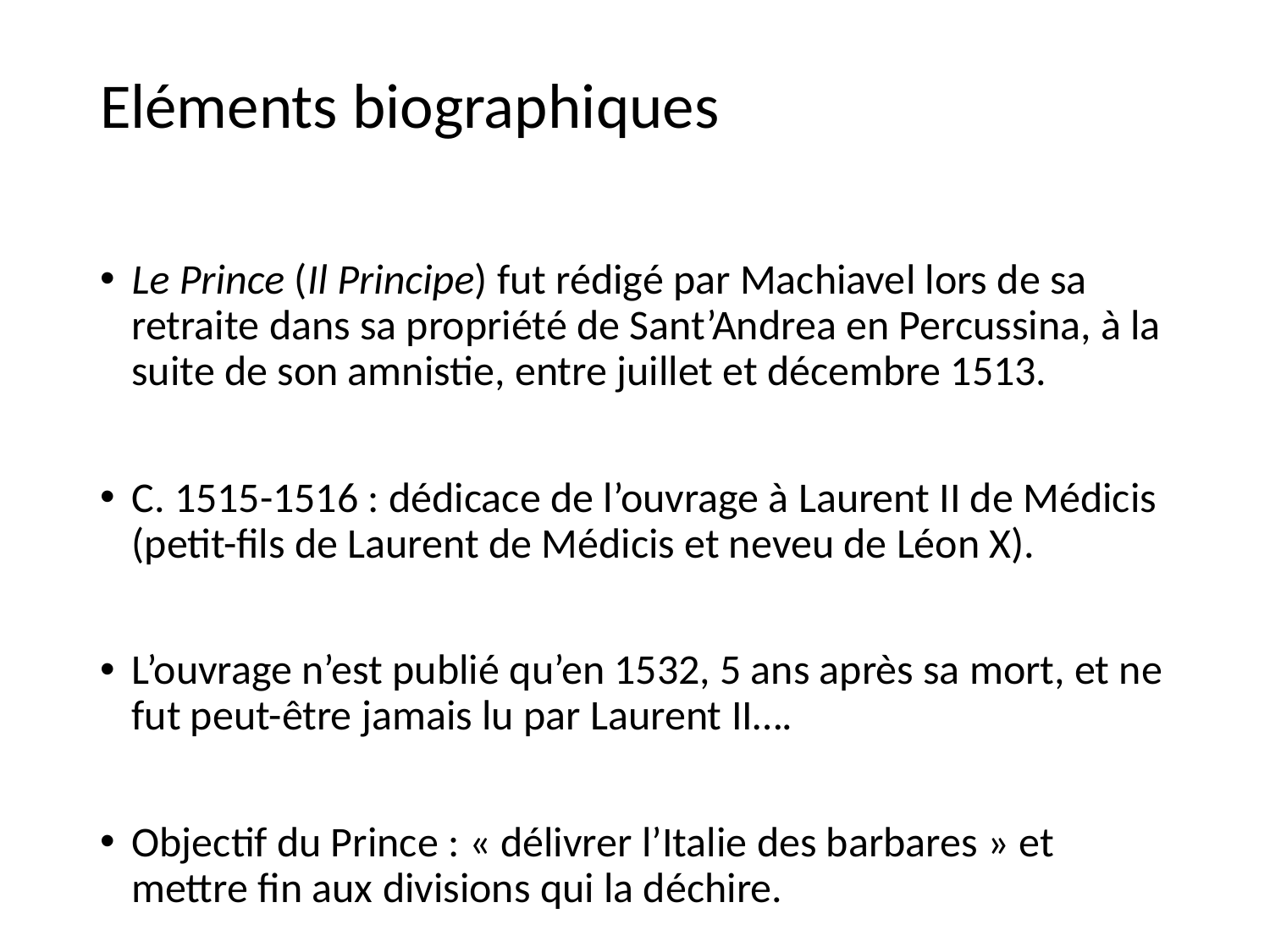

# Eléments biographiques

Le Prince (Il Principe) fut rédigé par Machiavel lors de sa retraite dans sa propriété de Sant’Andrea en Percussina, à la suite de son amnistie, entre juillet et décembre 1513.

C. 1515-1516 : dédicace de l’ouvrage à Laurent II de Médicis (petit-fils de Laurent de Médicis et neveu de Léon X).

L’ouvrage n’est publié qu’en 1532, 5 ans après sa mort, et ne fut peut-être jamais lu par Laurent II….

Objectif du Prince : « délivrer l’Italie des barbares » et mettre fin aux divisions qui la déchire.